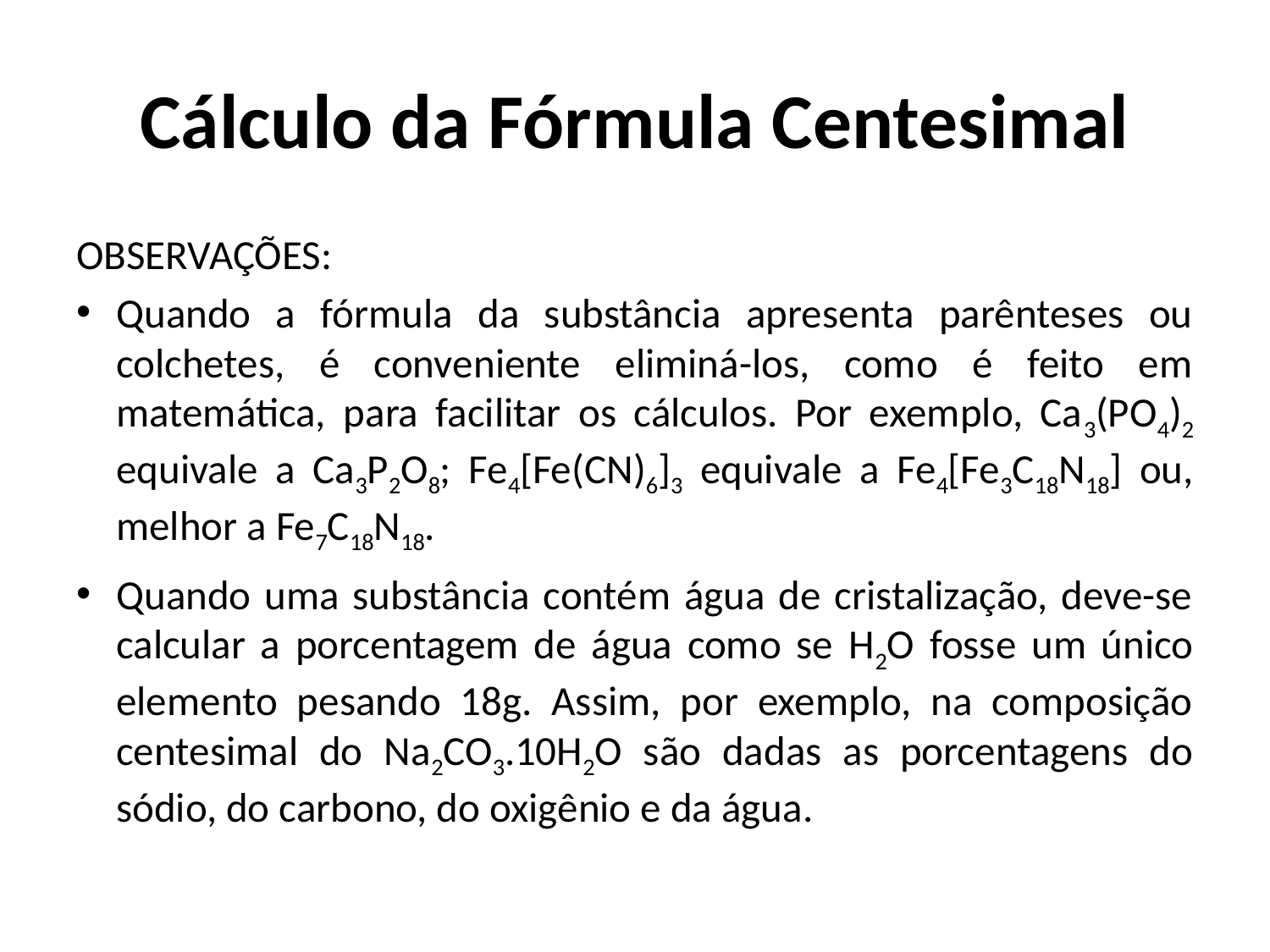

# Cálculo da Fórmula Centesimal
OBSERVAÇÕES:
Quando a fórmula da substância apresenta parênteses ou colchetes, é conveniente eliminá-los, como é feito em matemática, para facilitar os cálculos. Por exemplo, Ca3(PO4)2 equivale a Ca3P2O8; Fe4[Fe(CN)6]3 equivale a Fe4[Fe3C18N18] ou, melhor a Fe7C18N18.
Quando uma substância contém água de cristalização, deve-se calcular a porcentagem de água como se H2O fosse um único elemento pesando 18g. Assim, por exemplo, na composição centesimal do Na2CO3.10H2O são dadas as porcentagens do sódio, do carbono, do oxigênio e da água.